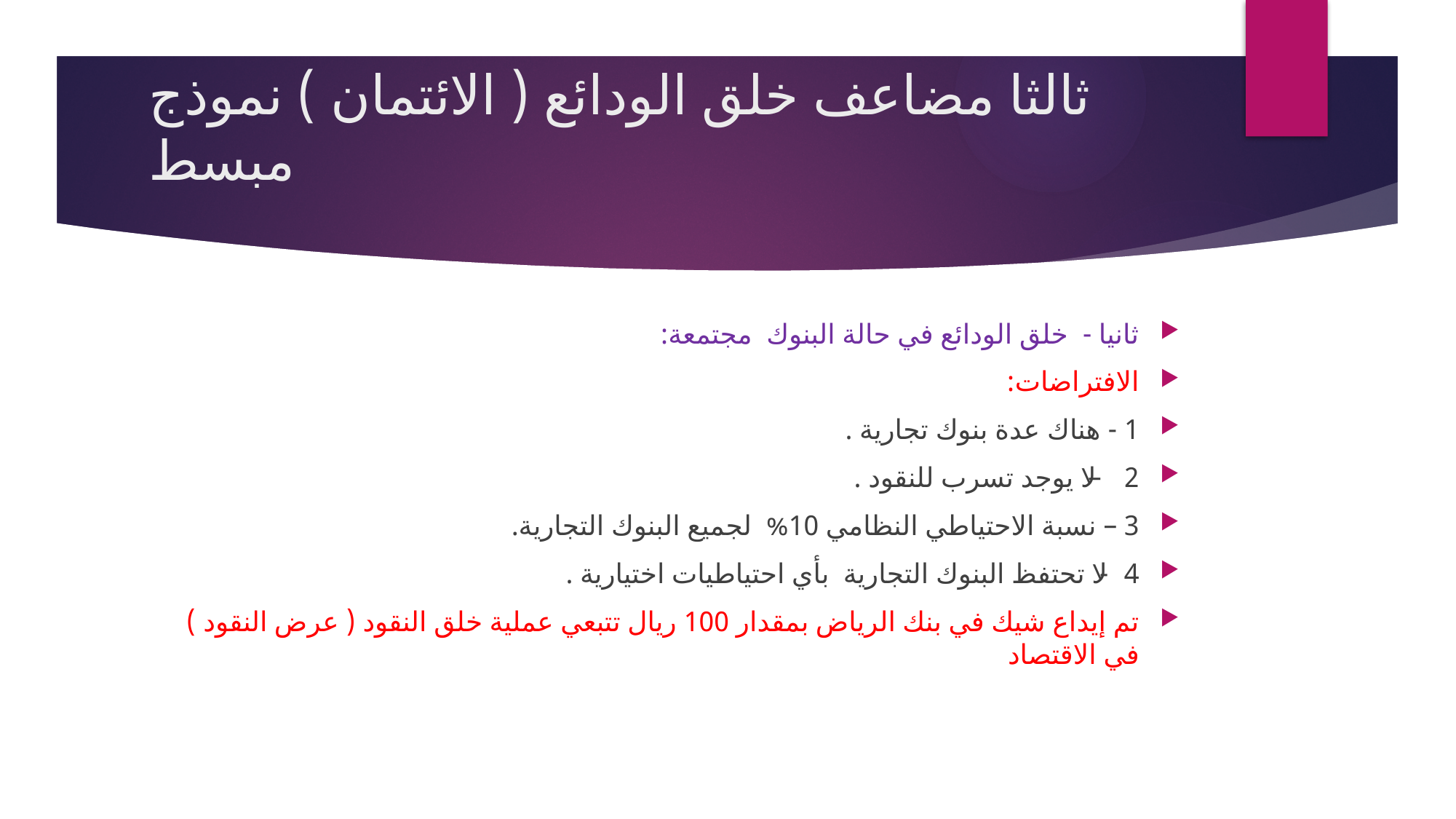

# ثالثا مضاعف خلق الودائع ( الائتمان ) نموذج مبسط
ثانيا -  خلق الودائع في حالة البنوك  مجتمعة:
الافتراضات:
1 - هناك عدة بنوك تجارية .
2 – لا يوجد تسرب للنقود .
3 – نسبة الاحتياطي النظامي 10%  لجميع البنوك التجارية.
4- لا تحتفظ البنوك التجارية  بأي احتياطيات اختيارية .
تم إيداع شيك في بنك الرياض بمقدار 100 ريال تتبعي عملية خلق النقود ( عرض النقود ) في الاقتصاد